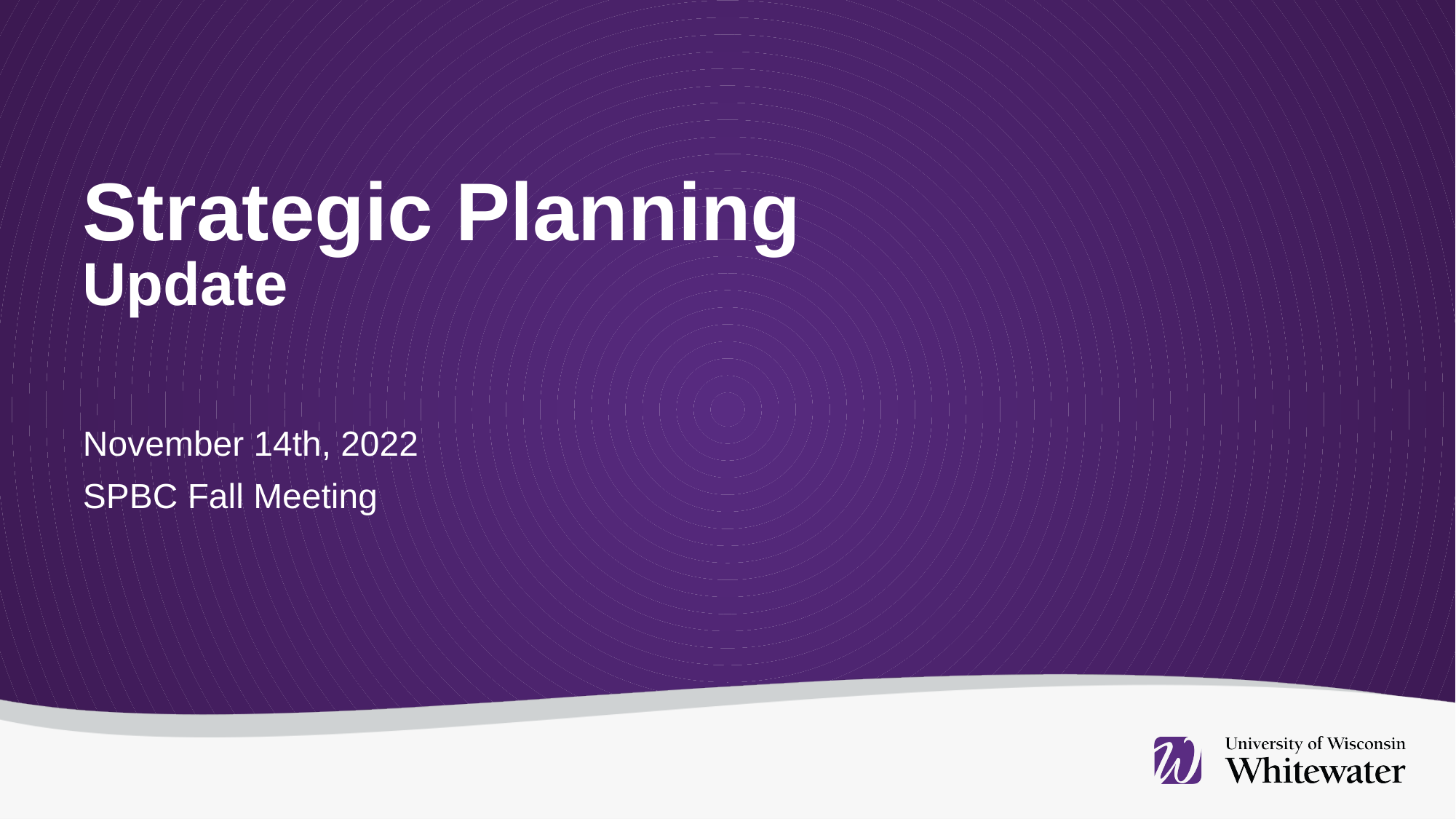

Strategic Planning
Update

November 14th, 2022
SPBC Fall Meeting